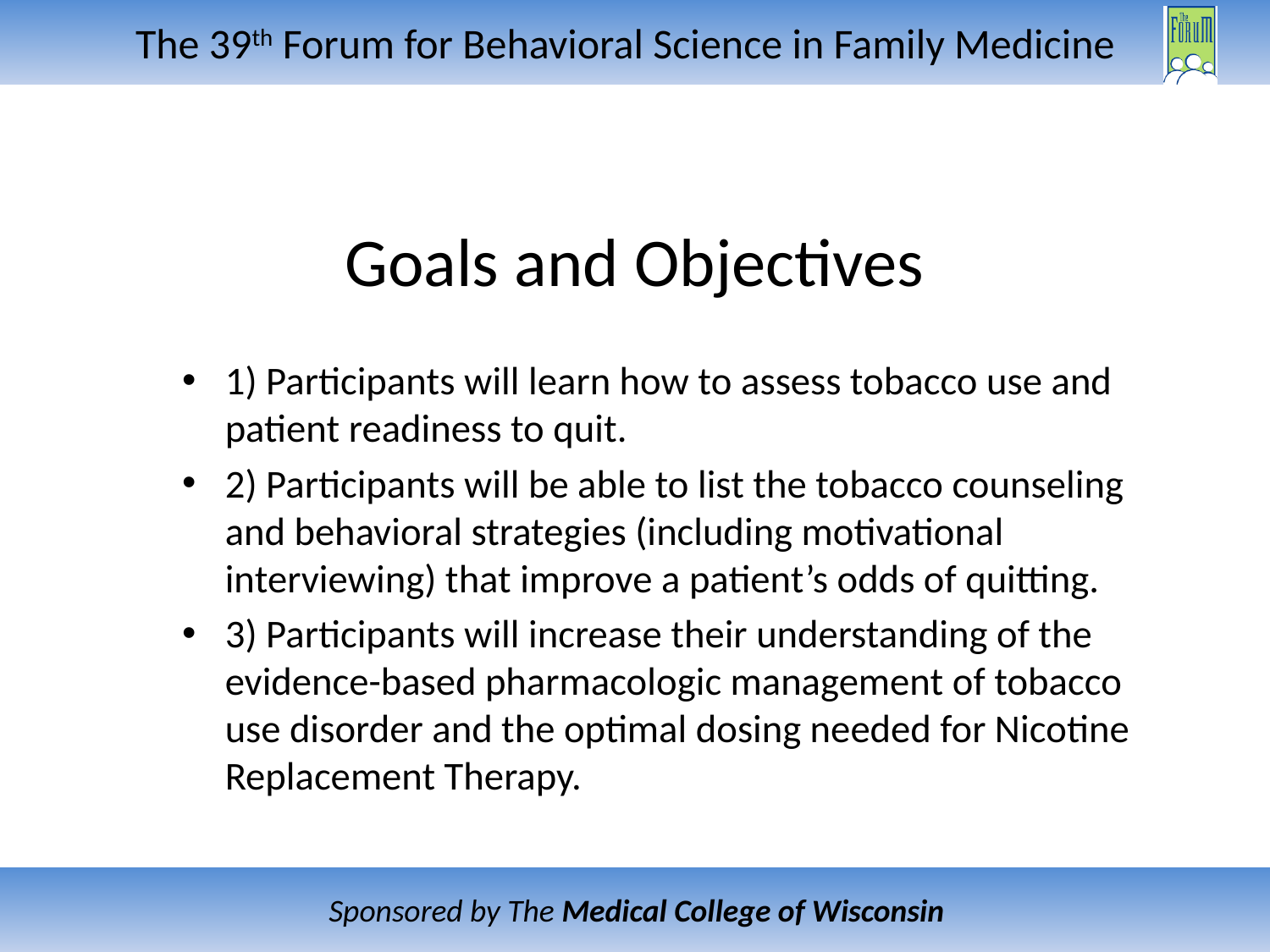

# Goals and Objectives
1) Participants will learn how to assess tobacco use and patient readiness to quit.
2) Participants will be able to list the tobacco counseling and behavioral strategies (including motivational interviewing) that improve a patient’s odds of quitting.
3) Participants will increase their understanding of the evidence-based pharmacologic management of tobacco use disorder and the optimal dosing needed for Nicotine Replacement Therapy.